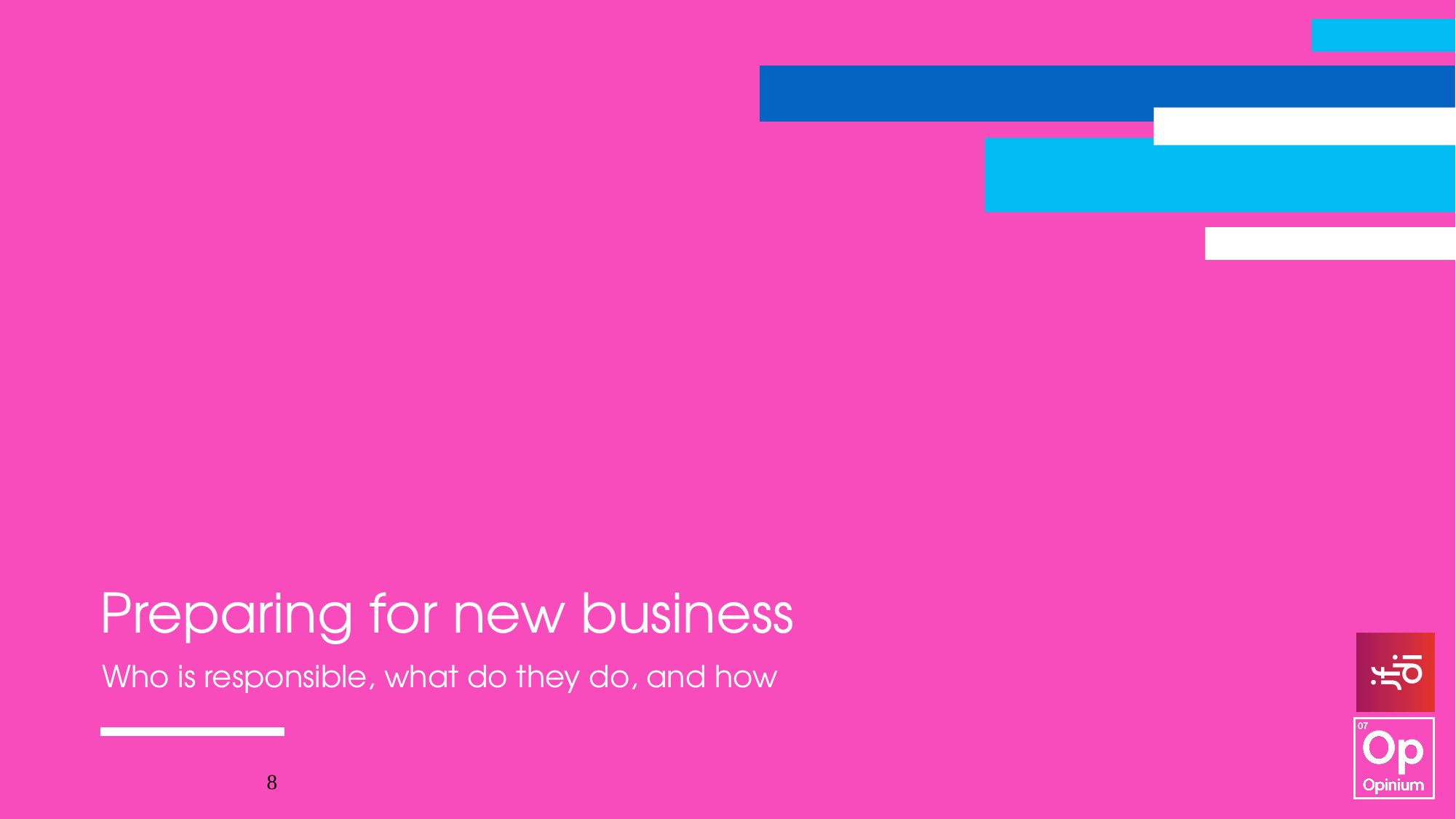

# Preparing for new business
Who is responsible, what do they do, and how
8